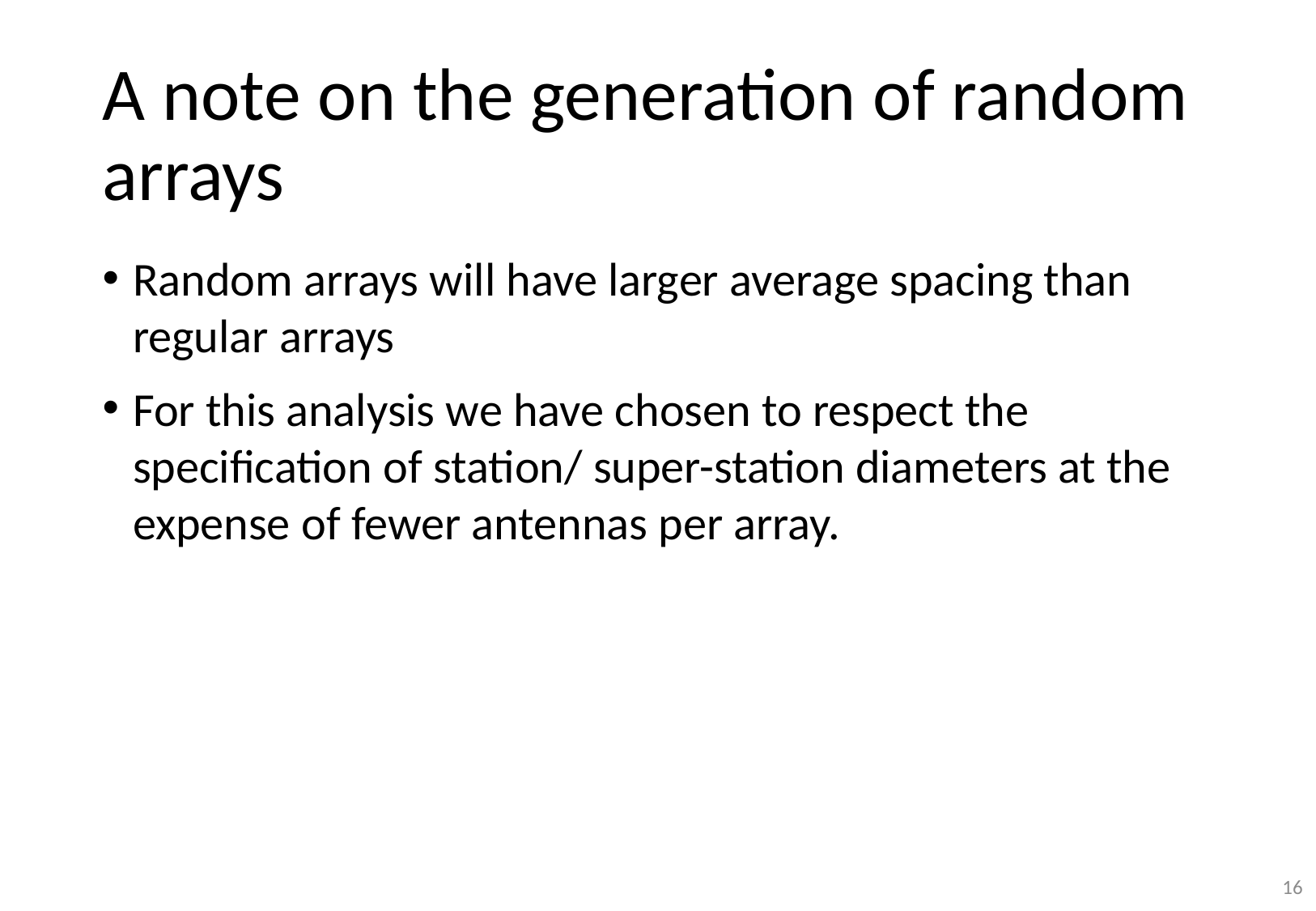

# A note on the generation of random arrays
Random arrays will have larger average spacing than regular arrays
For this analysis we have chosen to respect the specification of station/ super-station diameters at the expense of fewer antennas per array.
16